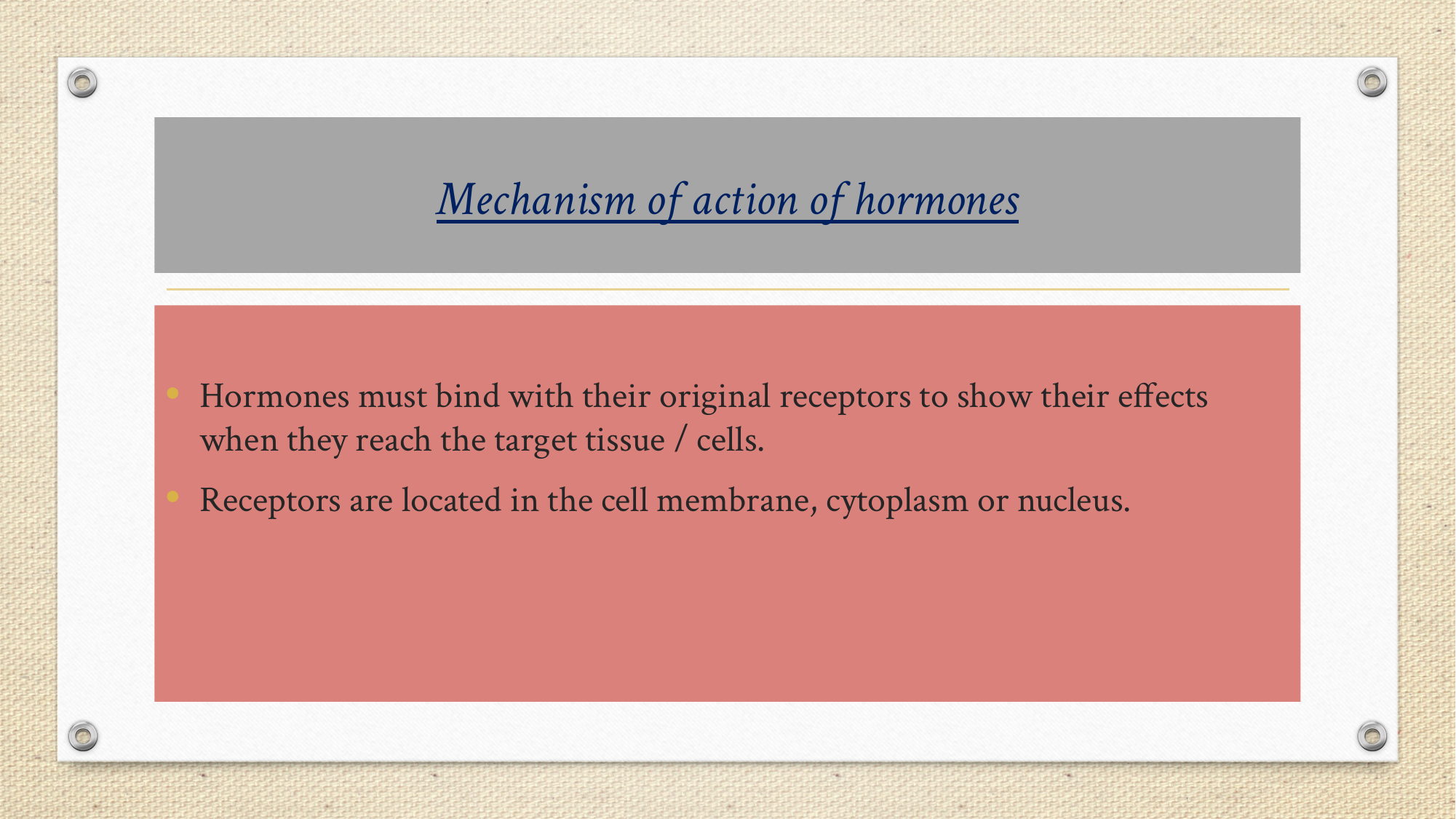

# Mechanism of action of hormones

Hormones must bind with their original receptors to show their effects when they reach the target tissue / cells.
Receptors are located in the cell membrane, cytoplasm or nucleus.